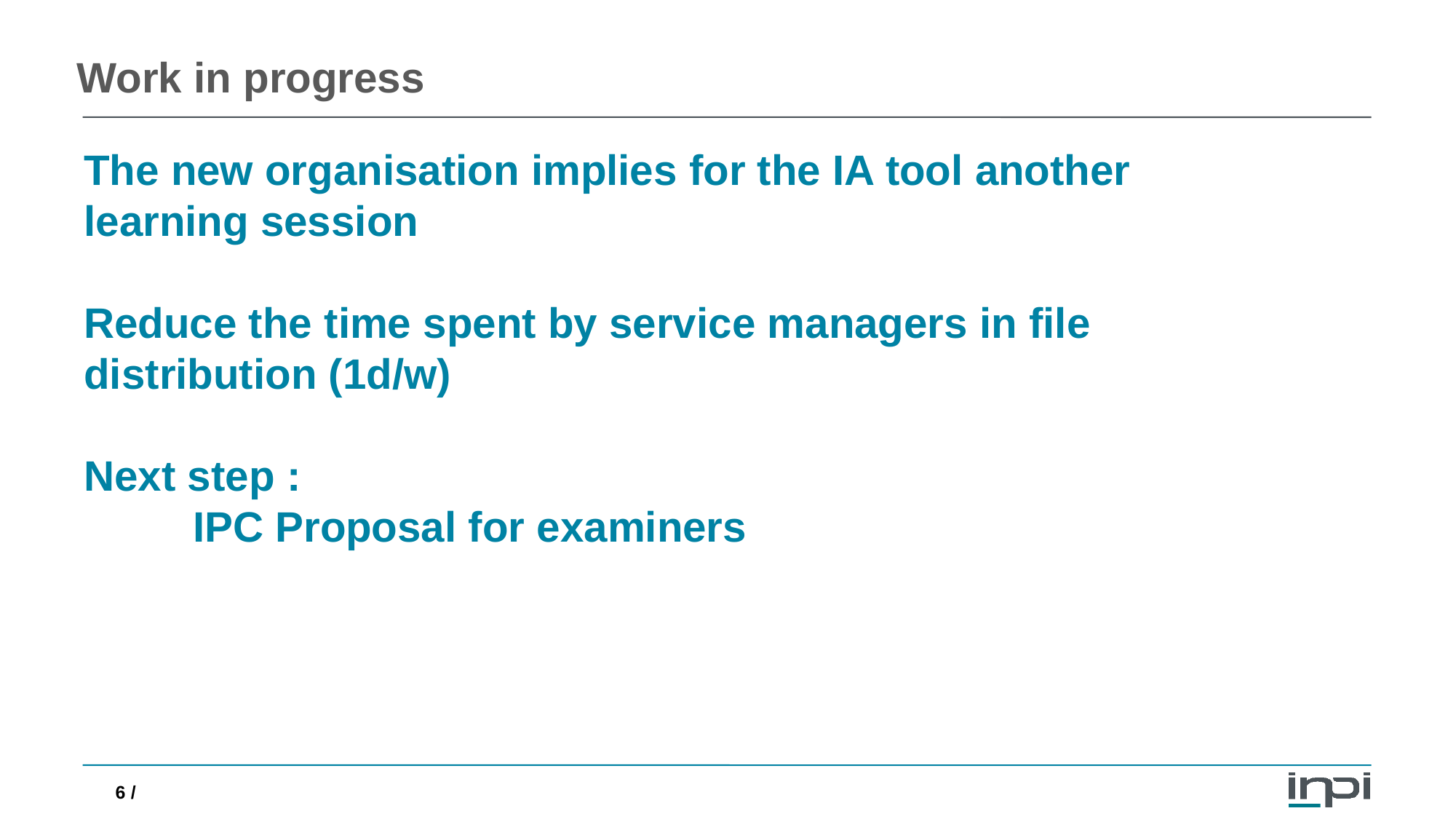

# Work in progress
The new organisation implies for the IA tool another learning session

Reduce the time spent by service managers in file distribution (1d/w)

Next step :
	IPC Proposal for examiners